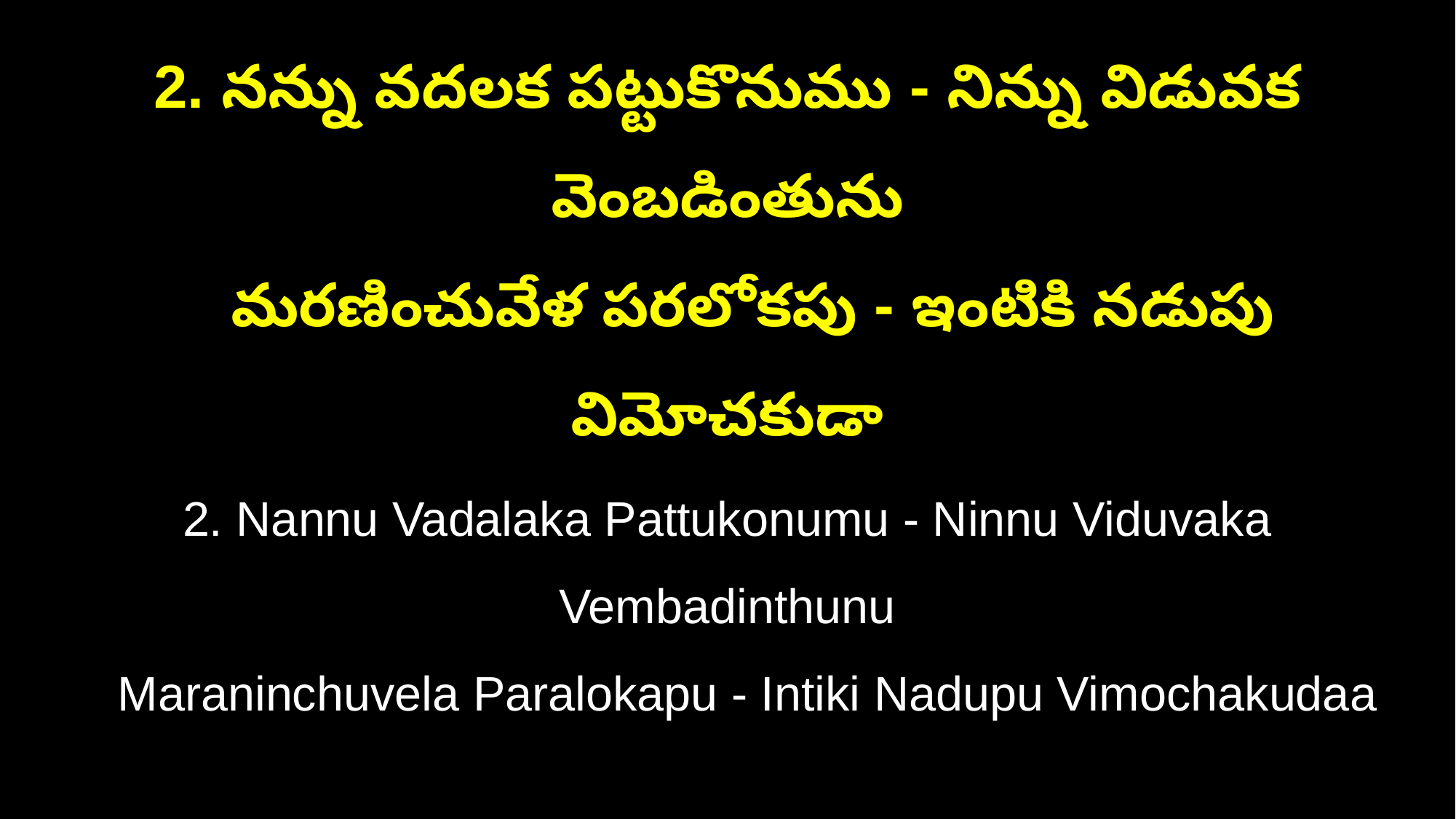

2. నన్ను వదలక పట్టుకొనుము - నిన్ను విడువక వెంబడింతును
   మరణించువేళ పరలోకపు - ఇంటికి నడుపు విమోచకుడా
2. Nannu Vadalaka Pattukonumu - Ninnu Viduvaka Vembadinthunu
   Maraninchuvela Paralokapu - Intiki Nadupu Vimochakudaa